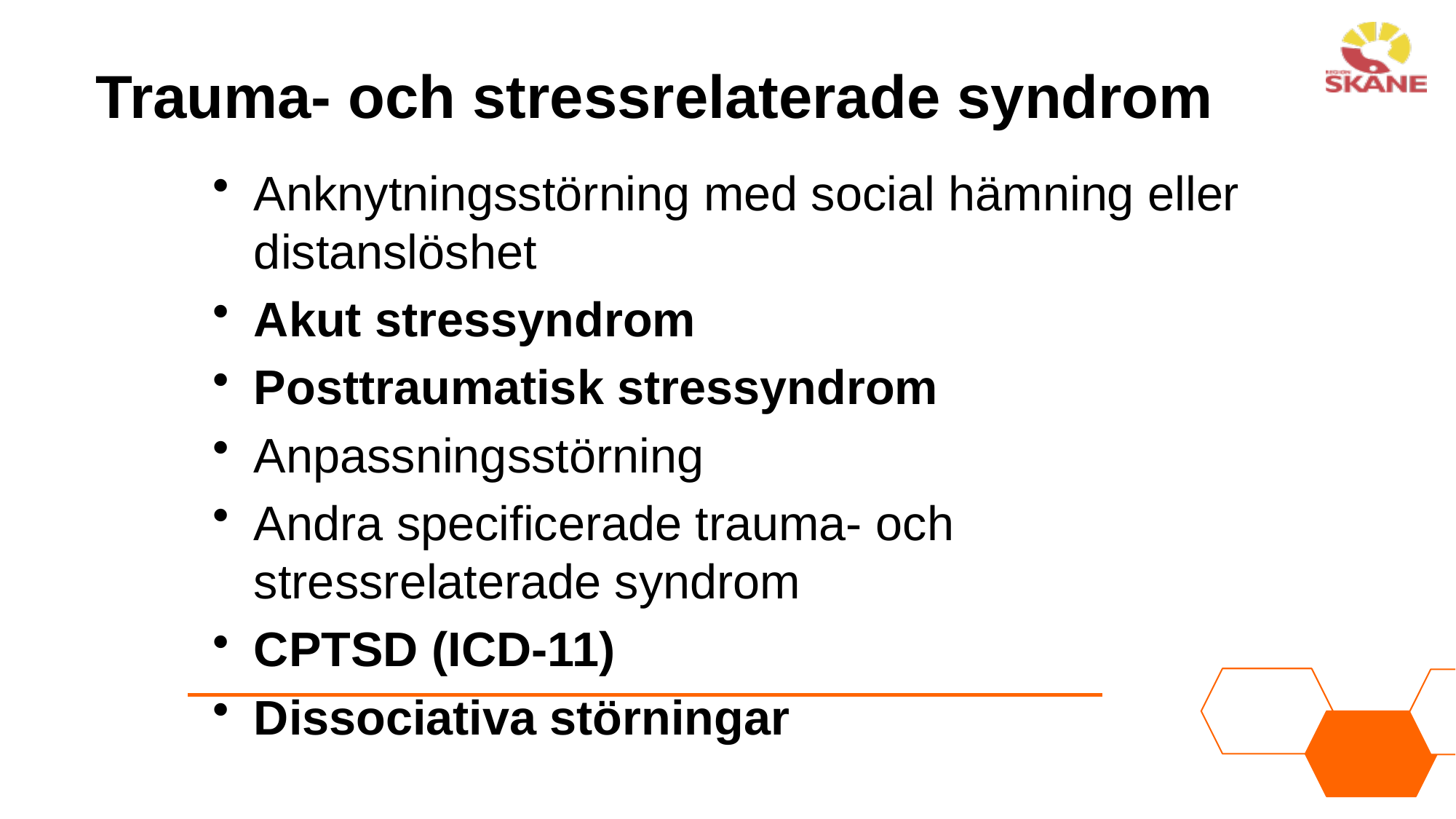

# Trauma- och stressrelaterade syndrom
Anknytningsstörning med social hämning eller distanslöshet
Akut stressyndrom
Posttraumatisk stressyndrom
Anpassningsstörning
Andra specificerade trauma- och stressrelaterade syndrom
CPTSD (ICD-11)
Dissociativa störningar